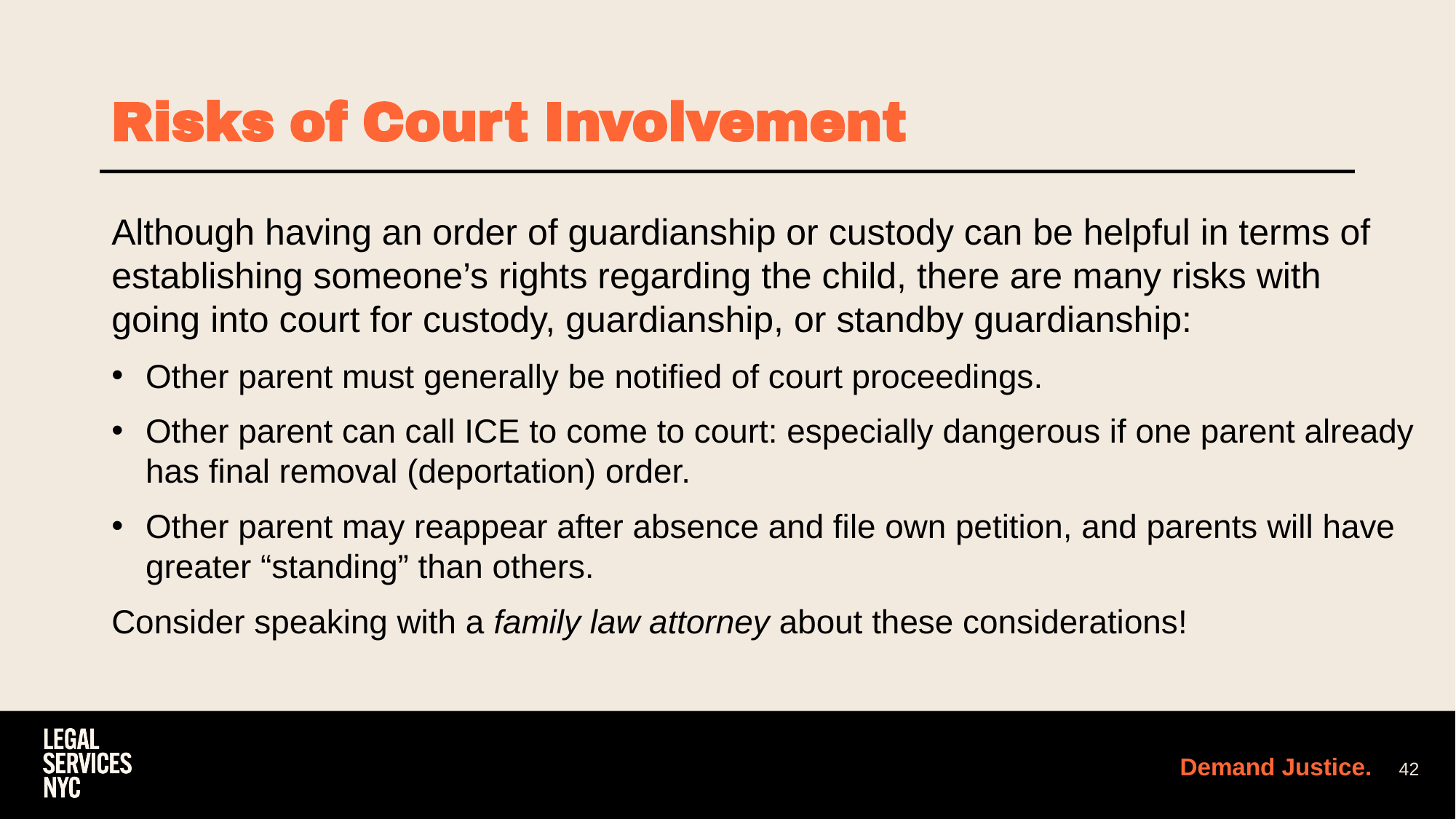

# Risks of Court Involvement
Although having an order of guardianship or custody can be helpful in terms of establishing someone’s rights regarding the child, there are many risks with going into court for custody, guardianship, or standby guardianship:
Other parent must generally be notified of court proceedings.
Other parent can call ICE to come to court: especially dangerous if one parent already has final removal (deportation) order.
Other parent may reappear after absence and file own petition, and parents will have greater “standing” than others.
Consider speaking with a family law attorney about these considerations!